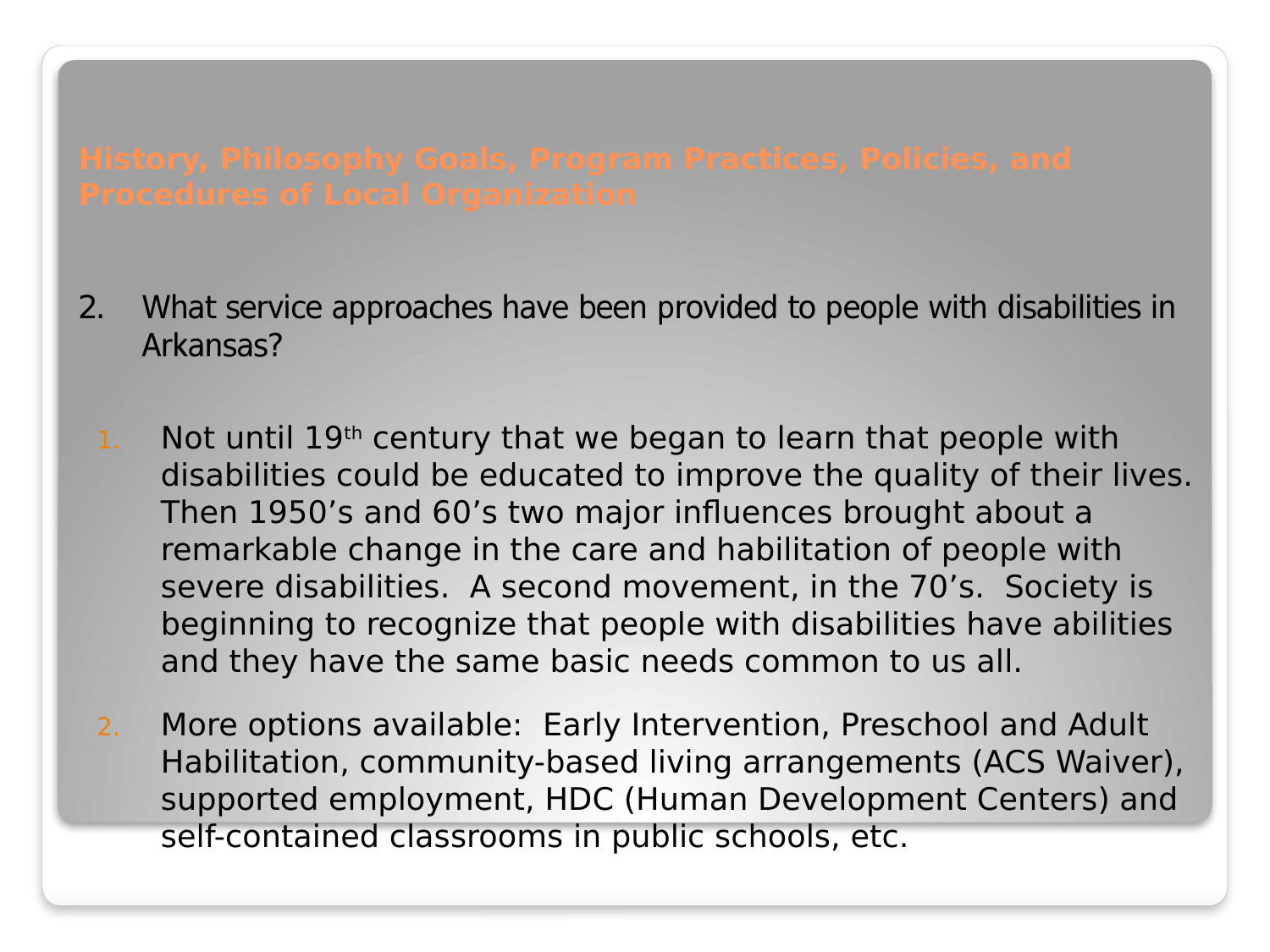

# History, Philosophy Goals, Program Practices, Policies, and Procedures of Local Organization
What service approaches have been provided to people with disabilities in Arkansas?
Not until 19th century that we began to learn that people with disabilities could be educated to improve the quality of their lives.  Then 1950’s and 60’s two major influences brought about a remarkable change in the care and habilitation of people with severe disabilities.  A second movement, in the 70’s.  Society is beginning to recognize that people with disabilities have abilities and they have the same basic needs common to us all.
More options available:  Early Intervention, Preschool and Adult Habilitation, community-based living arrangements (ACS Waiver), supported employment, HDC (Human Development Centers) and self-contained classrooms in public schools, etc.